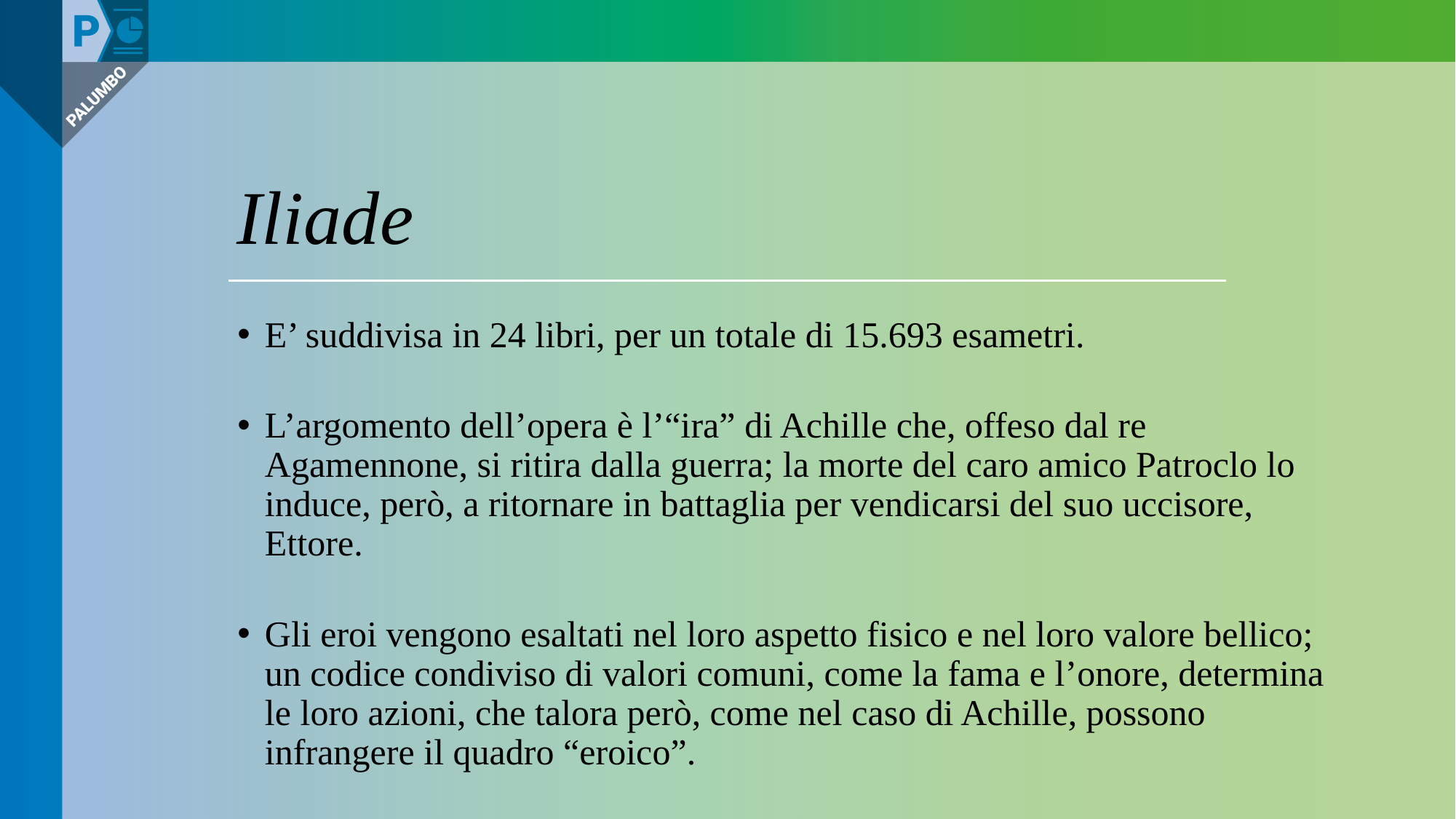

# Iliade
E’ suddivisa in 24 libri, per un totale di 15.693 esametri.
L’argomento dell’opera è l’“ira” di Achille che, offeso dal re Agamennone, si ritira dalla guerra; la morte del caro amico Patroclo lo induce, però, a ritornare in battaglia per vendicarsi del suo uccisore, Ettore.
Gli eroi vengono esaltati nel loro aspetto fisico e nel loro valore bellico; un codice condiviso di valori comuni, come la fama e l’onore, determina le loro azioni, che talora però, come nel caso di Achille, possono infrangere il quadro “eroico”.